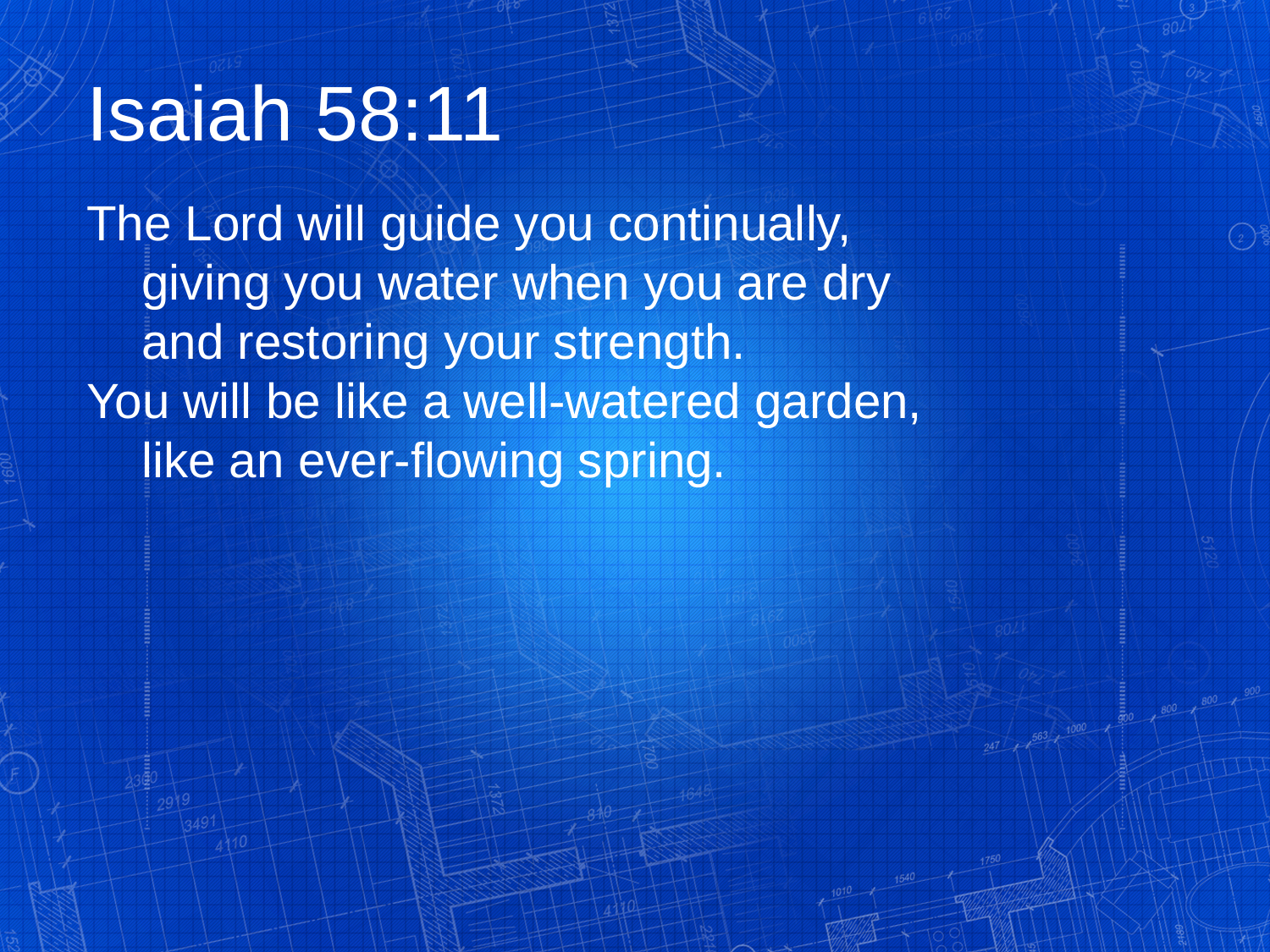

Isaiah 58:11
The Lord will guide you continually,
    giving you water when you are dry
    and restoring your strength.
You will be like a well-watered garden,
    like an ever-flowing spring.